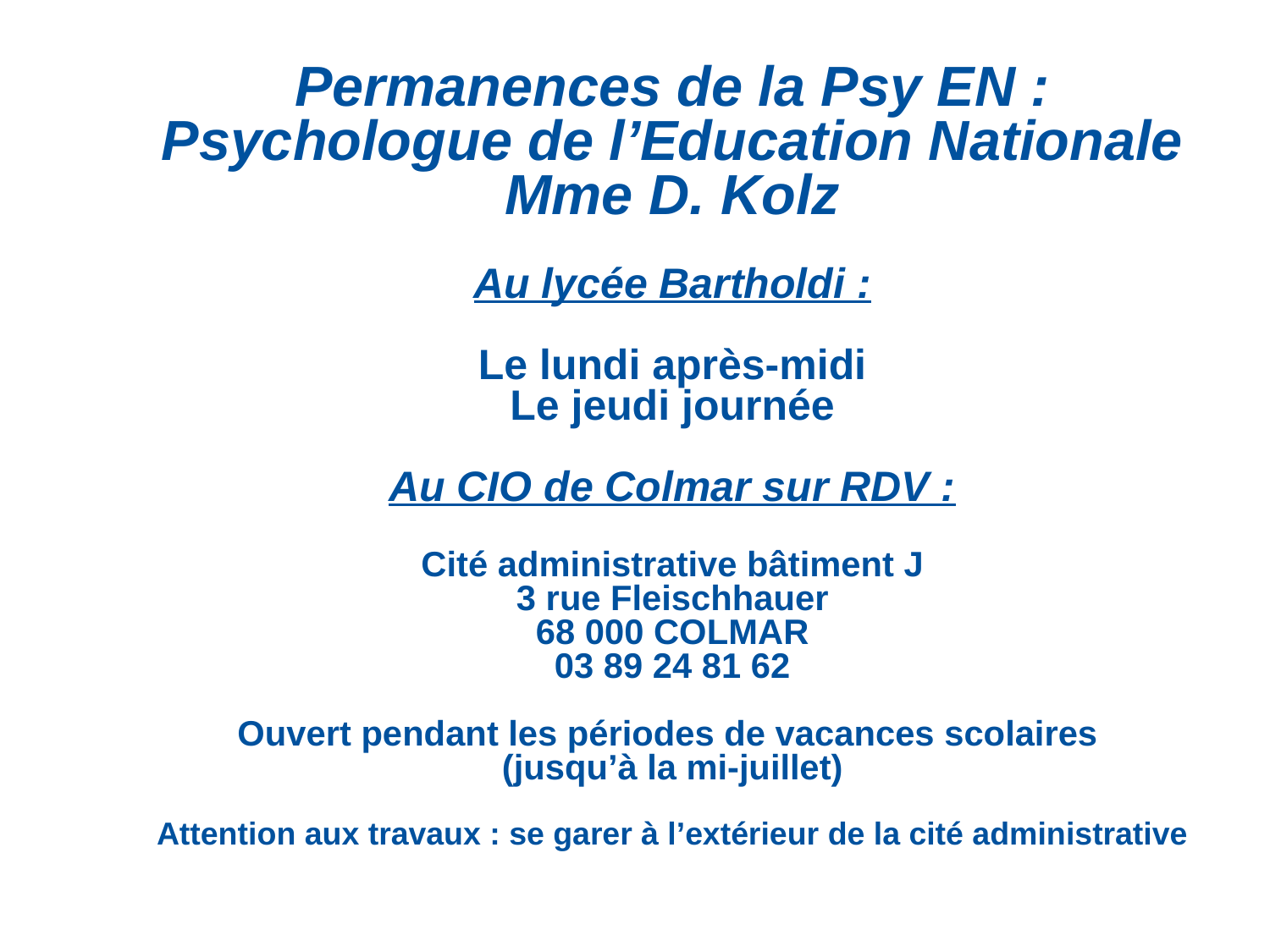

Permanences de la Psy EN : Psychologue de l’Education Nationale
Mme D. Kolz
Au lycée Bartholdi :
Le lundi après-midi
Le jeudi journée
Au CIO de Colmar sur RDV :
Cité administrative bâtiment J
3 rue Fleischhauer
68 000 COLMAR
03 89 24 81 62
Ouvert pendant les périodes de vacances scolaires
(jusqu’à la mi-juillet)
Attention aux travaux : se garer à l’extérieur de la cité administrative